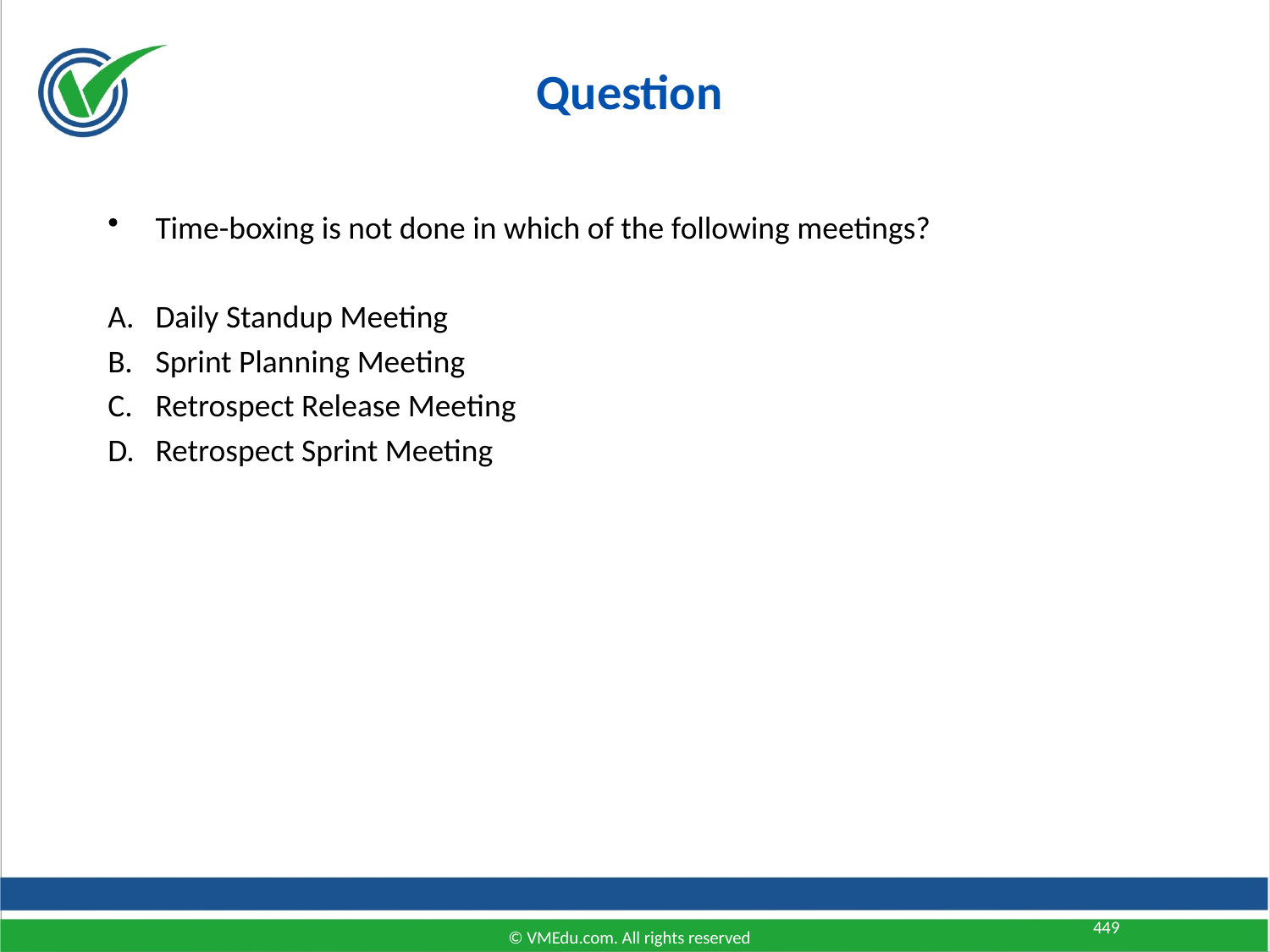

Question
Time-boxing is not done in which of the following meetings?

Daily Standup Meeting
Sprint Planning Meeting
Retrospect Release Meeting
Retrospect Sprint Meeting

449
© VMEdu.com. All rights reserved